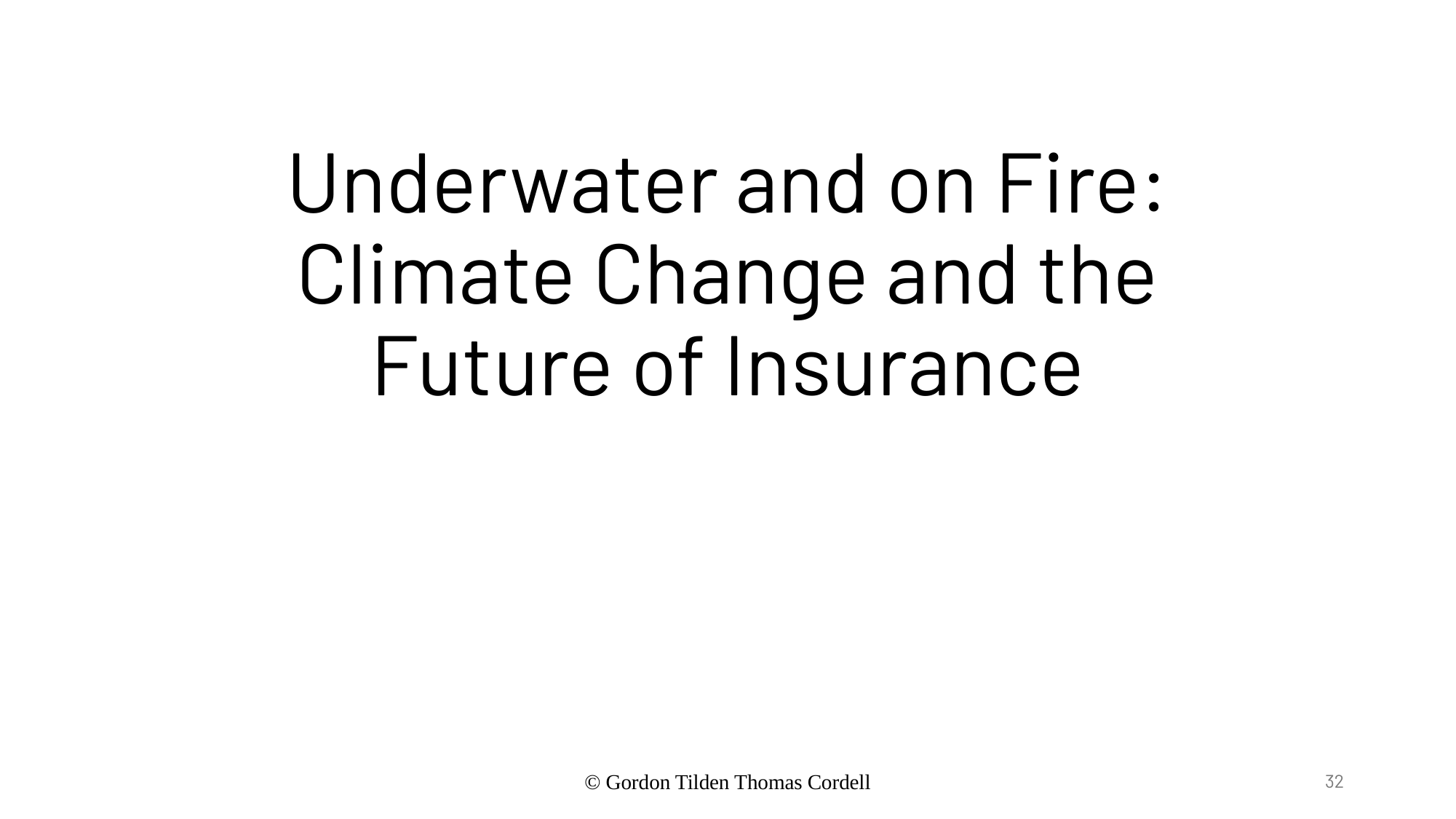

# Underwater and on Fire: Climate Change and the Future of Insurance
© Gordon Tilden Thomas Cordell
32